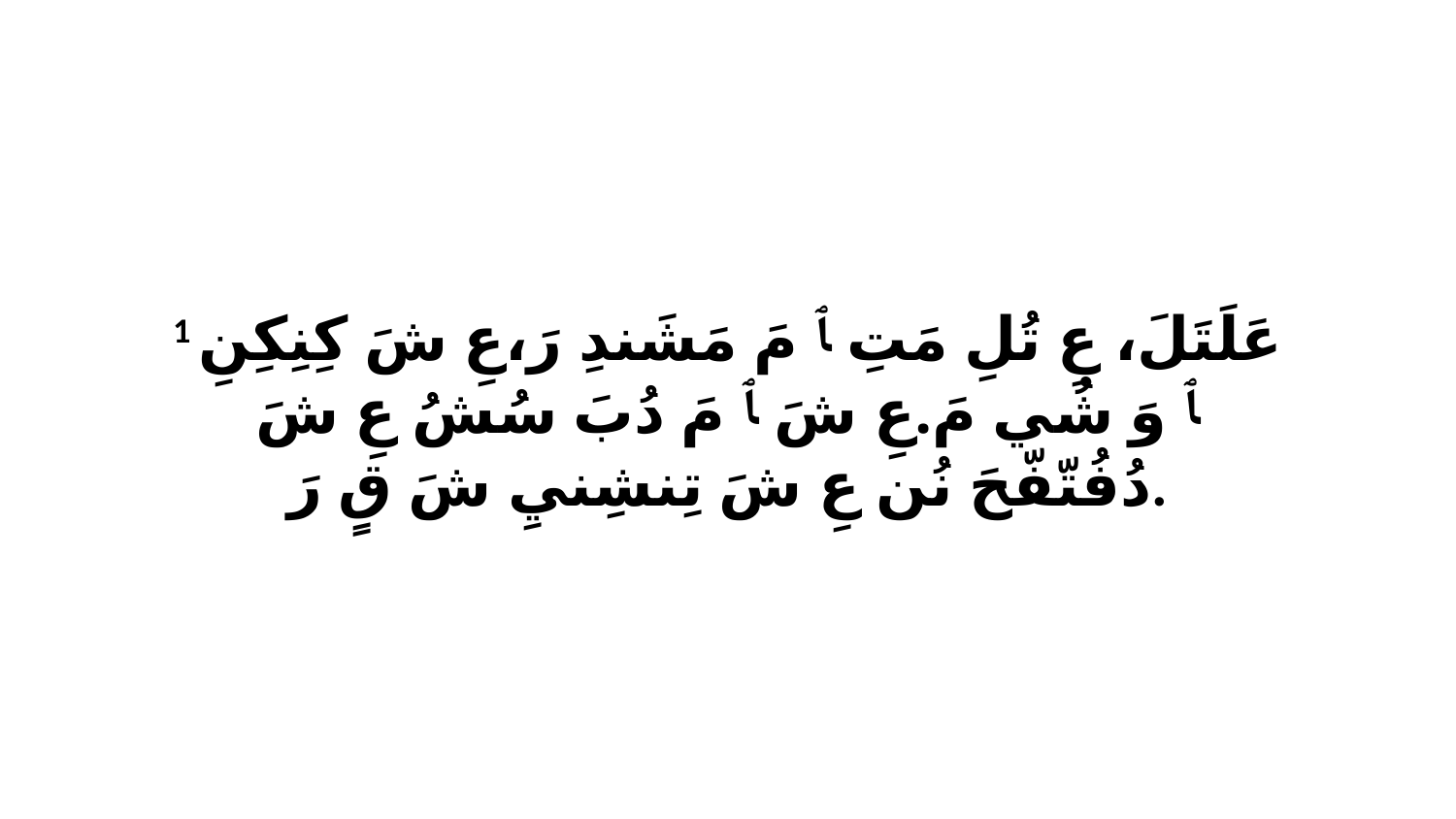

1 عَلَتَلَ، عِ تُلِ مَتِ ﭑ مَ مَشَندِ رَ،عِ شَ كِنِكِنِ ﭑ وَ شُي مَ.عِ شَ ﭑ مَ دُبَ سُشُ عِ شَ دُفُتّفّحَ نُن عِ شَ تِنشِنيِ شَ قٍ رَ.